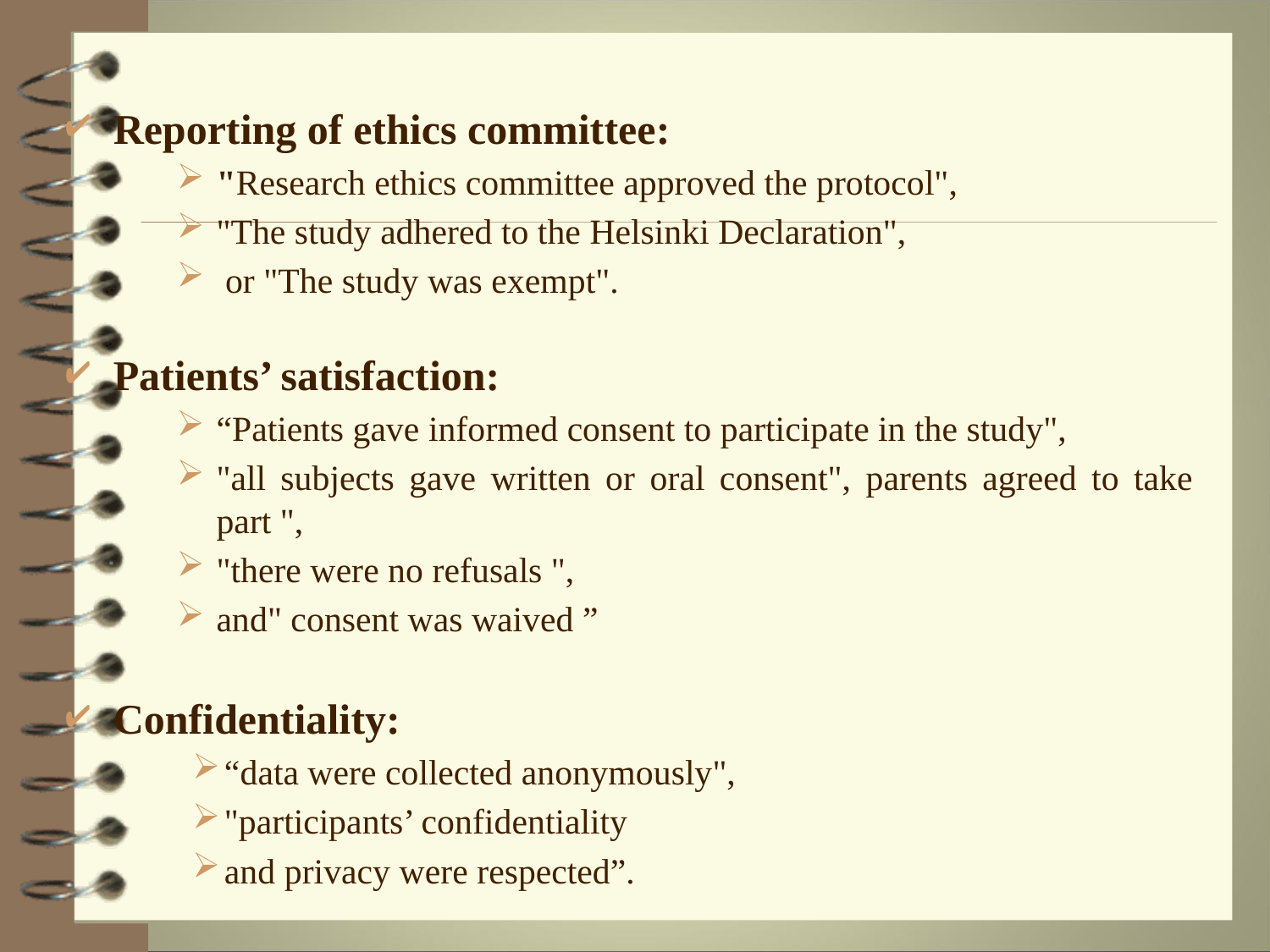

Reporting of ethics committee:
"Research ethics committee approved the protocol",
"The study adhered to the Helsinki Declaration",
 or "The study was exempt".

Patients’ satisfaction:
“Patients gave informed consent to participate in the study",
"all subjects gave written or oral consent", parents agreed to take part ",
"there were no refusals ",
and" consent was waived ”

Confidentiality:
“data were collected anonymously",
"participants’ confidentiality
and privacy were respected”.